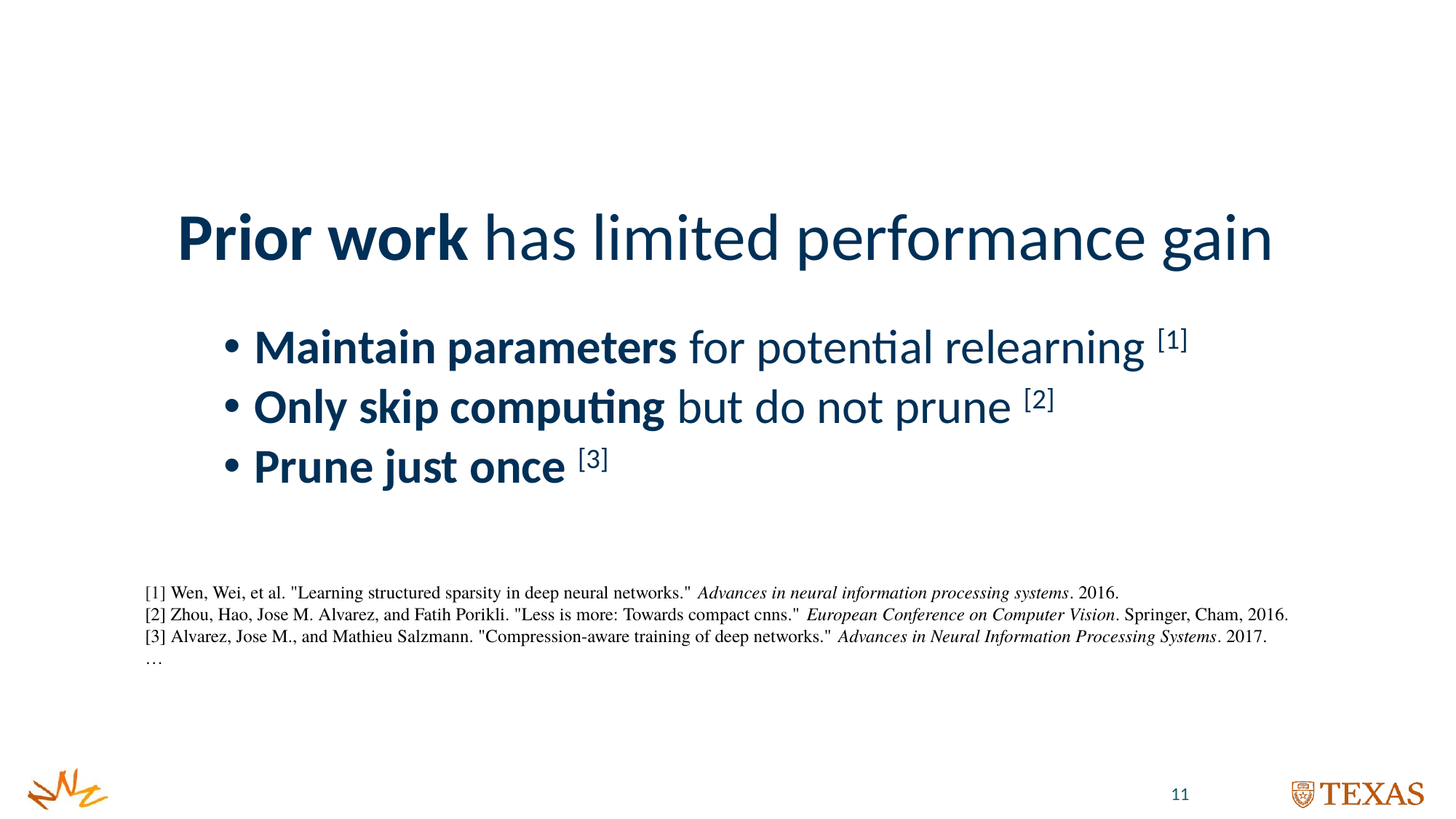

# Prior work has limited performance gain
Maintain parameters for potential relearning [1]
Only skip computing but do not prune [2]
Prune just once [3]
[1] Wen, Wei, et al. "Learning structured sparsity in deep neural networks." Advances in neural information processing systems. 2016.
[2] Zhou, Hao, Jose M. Alvarez, and Fatih Porikli. "Less is more: Towards compact cnns." European Conference on Computer Vision. Springer, Cham, 2016.
[3] Alvarez, Jose M., and Mathieu Salzmann. "Compression-aware training of deep networks." Advances in Neural Information Processing Systems. 2017.
…
11